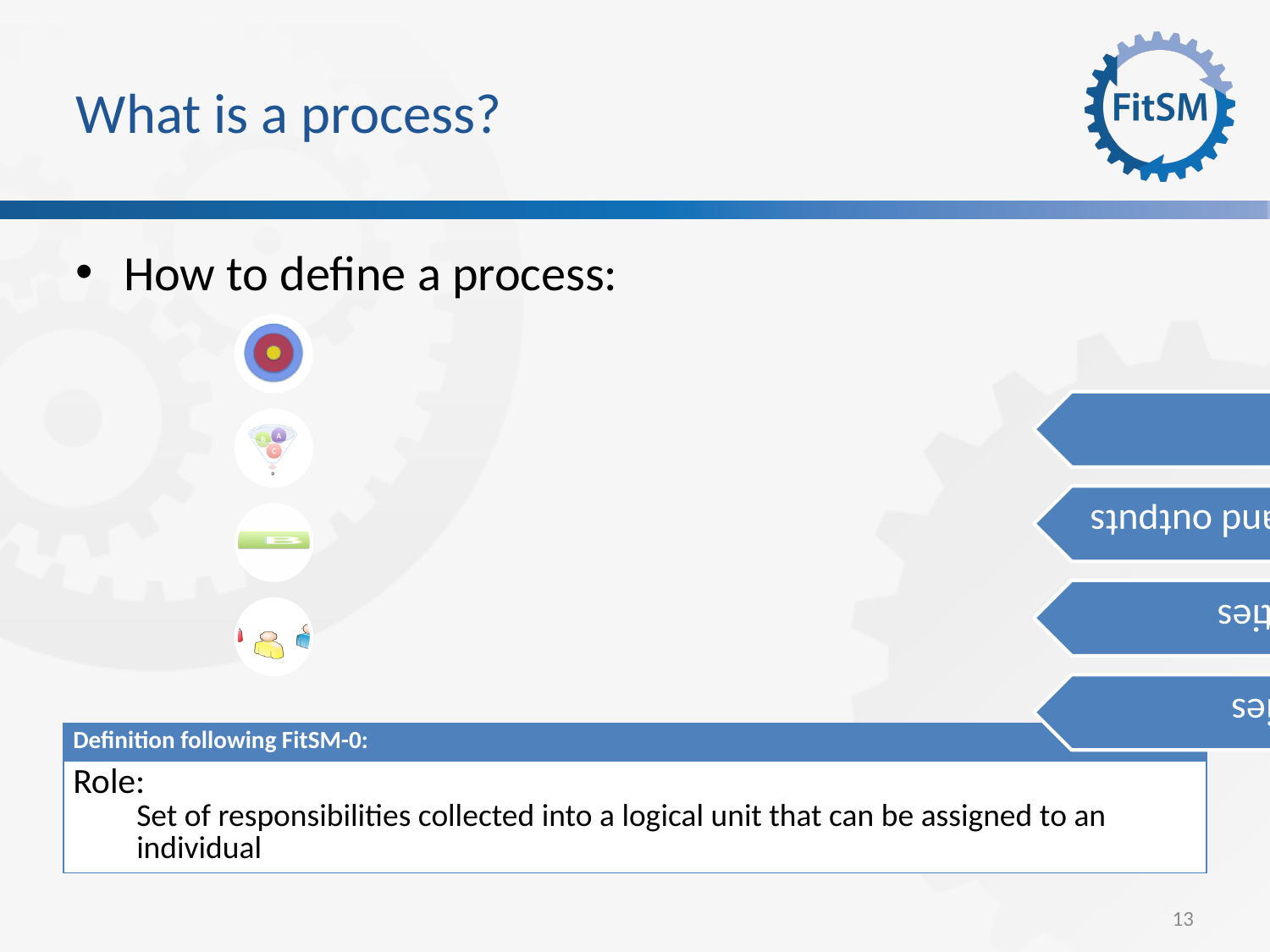

What is a process?
How to define a process:

Goal(s), objectives

Clearly defined inputs, triggers and outputs

Set of interrelated activities

Roles and responsibilities
| Definition following FitSM-0: |
| --- |
| Role: Set of responsibilities collected into a logical unit that can be assigned to an individual |
13